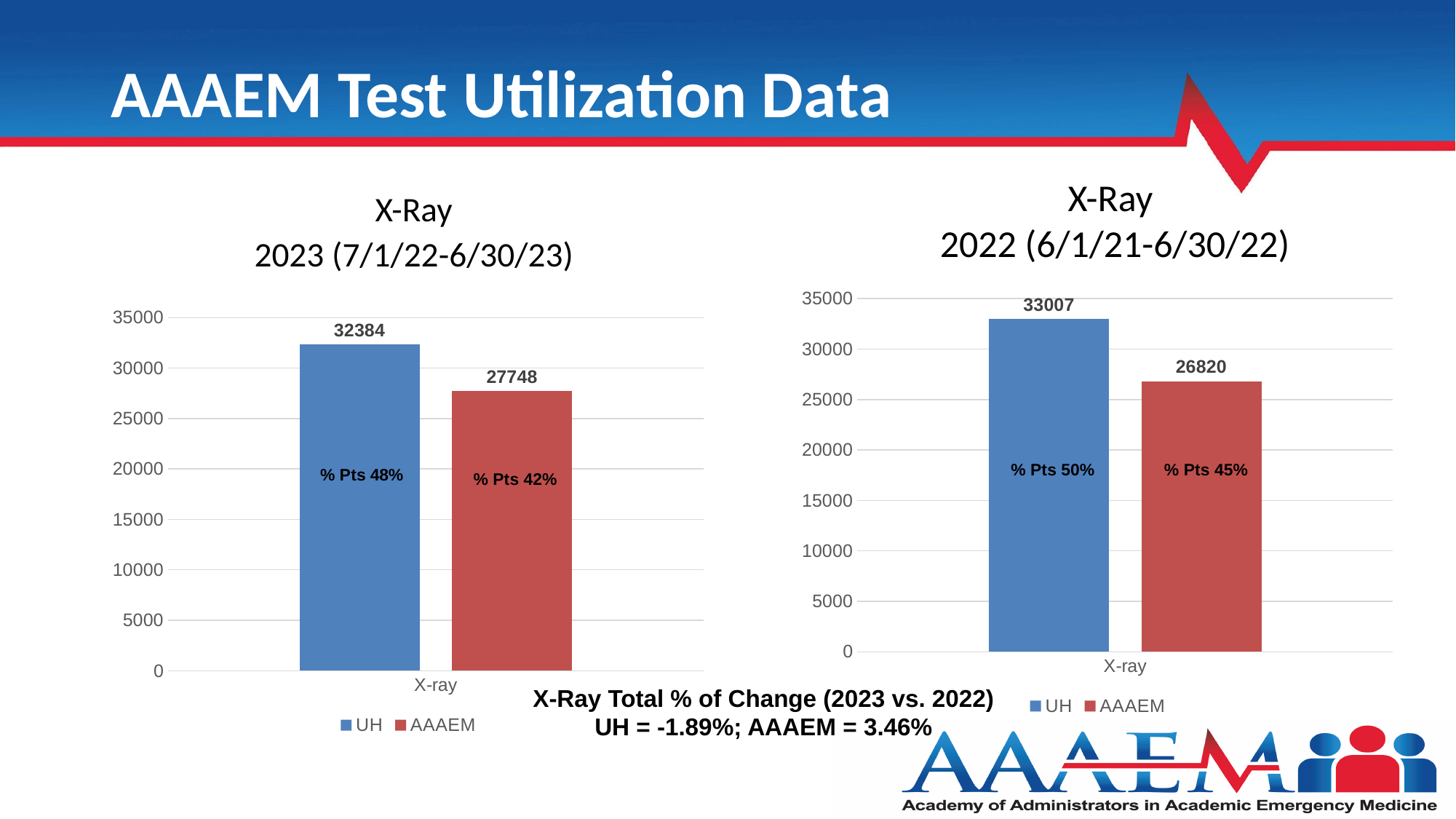

AAAEM Test Utilization Data
X-Ray
2022 (6/1/21-6/30/22)
X-Ray
2023 (7/1/22-6/30/23)

### Chart

| Category | UH | AAAEM |
|---|---|---|
| X-ray | 33007.0 | 26820.0 |

### Chart

| Category | UH | AAAEM |
|---|---|---|
| X-ray | 32384.0 | 27748.0 |
% Pts 50%
% Pts 45%
% Pts 42%
X-Ray Total % of Change (2023 vs. 2022)
UH = -1.89%; AAAEM = 3.46%